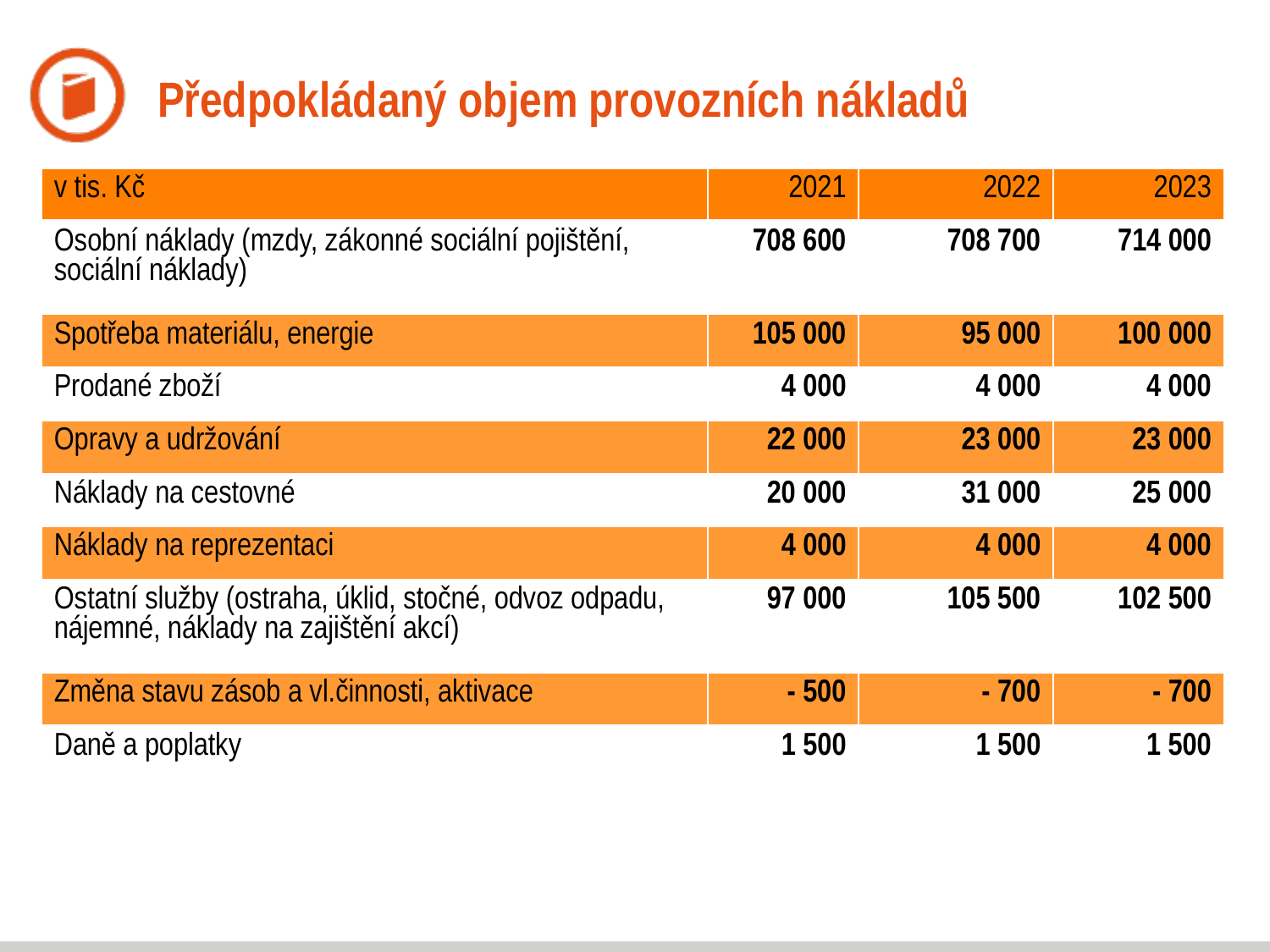

# Předpokládaný objem provozních nákladů
| v tis. Kč | 2021 | 2022 | 2023 |
| --- | --- | --- | --- |
| Osobní náklady (mzdy, zákonné sociální pojištění, sociální náklady) | 708 600 | 708 700 | 714 000 |
| Spotřeba materiálu, energie | 105 000 | 95 000 | 100 000 |
| Prodané zboží | 4 000 | 4 000 | 4 000 |
| Opravy a udržování | 22 000 | 23 000 | 23 000 |
| Náklady na cestovné | 20 000 | 31 000 | 25 000 |
| Náklady na reprezentaci | 4 000 | 4 000 | 4 000 |
| Ostatní služby (ostraha, úklid, stočné, odvoz odpadu, nájemné, náklady na zajištění akcí) | 97 000 | 105 500 | 102 500 |
| Změna stavu zásob a vl.činnosti, aktivace | - 500 | - 700 | - 700 |
| Daně a poplatky | 1 500 | 1 500 | 1 500 |
|  |  |  |  |
|  |  |  |  |